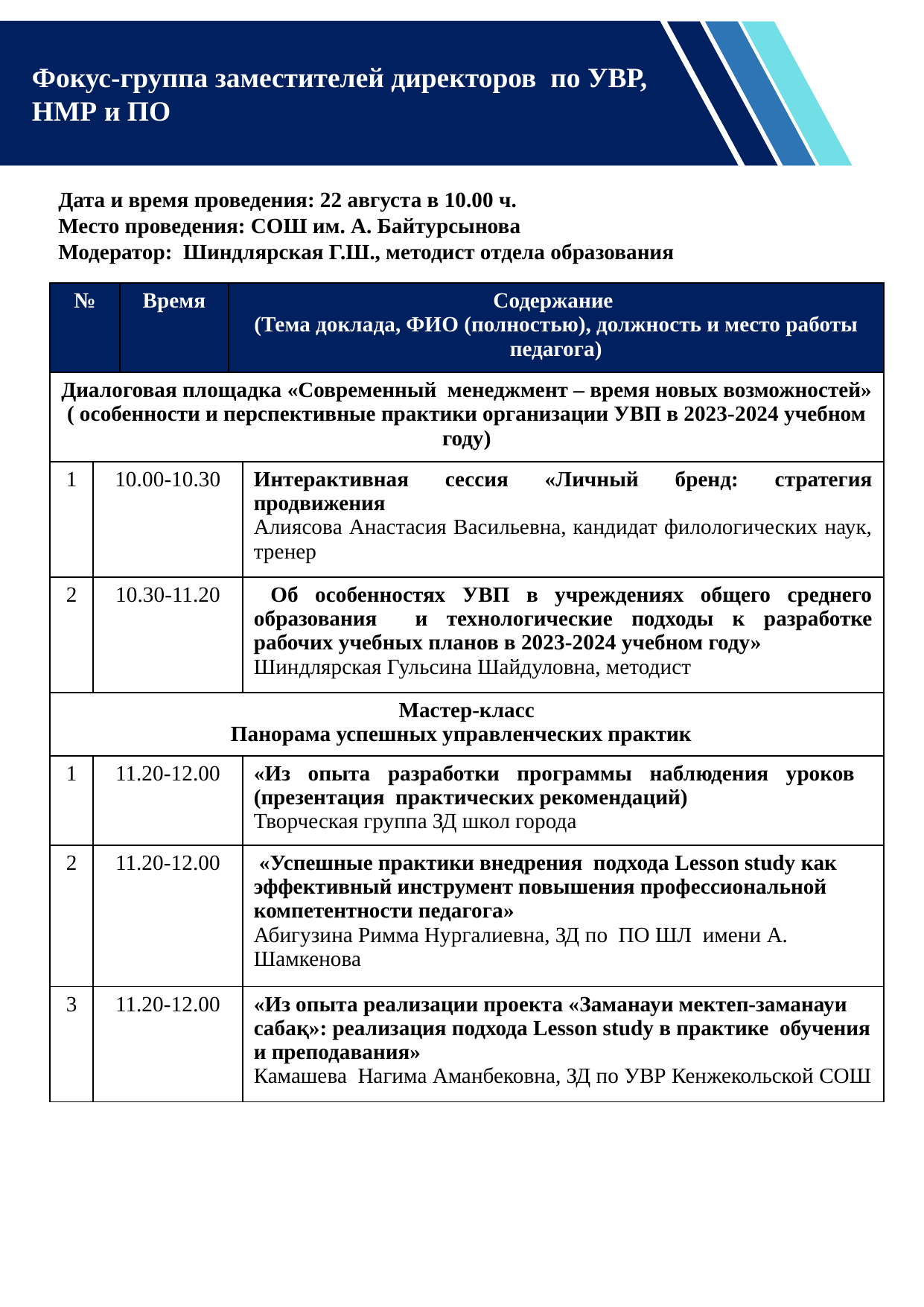

Фокус-группа заместителей директоров  по УВР, НМР и ПО
Дата и время проведения: 22 августа в 10.00 ч.
Место проведения: СОШ им. А. Байтурсынова
Модератор:  Шиндлярская Г.Ш., методист отдела образования

| № |  | Время | Содержание (Тема доклада, ФИО (полностью), должность и место работы педагога) |  |
| --- | --- | --- | --- | --- |
| Диалоговая площадка «Современный менеджмент – время новых возможностей» ( особенности и перспективные практики организации УВП в 2023-2024 учебном году) |  |  |  |  |
| 1 | 10.00-10.30 |  |  | Интерактивная сессия «Личный бренд: стратегия продвижения Алиясова Анастасия Васильевна, кандидат филологических наук, тренер |
| 2 | 10.30-11.20 |  |  | Об особенностях УВП в учреждениях общего среднего образования и технологические подходы к разработке рабочих учебных планов в 2023-2024 учебном году» Шиндлярская Гульсина Шайдуловна, методист |
| Мастер-класс Панорама успешных управленческих практик |  |  |  |  |
| 1 | 11.20-12.00 |  |  | «Из опыта разработки программы наблюдения уроков (презентация практических рекомендаций) Творческая группа ЗД школ города |
| 2 | 11.20-12.00 |  |  | «Успешные практики внедрения подхода Lesson study как эффективный инструмент повышения профессиональной компетентности педагога» Абигузина Римма Нургалиевна, ЗД по ПО ШЛ имени А. Шамкенова |
| 3 | 11.20-12.00 |  |  | «Из опыта реализации проекта «Заманауи мектеп-заманауи сабақ»: реализация подхода Lesson study в практике обучения и преподавания» Камашева Нагима Аманбековна, ЗД по УВР Кенжекольской СОШ |